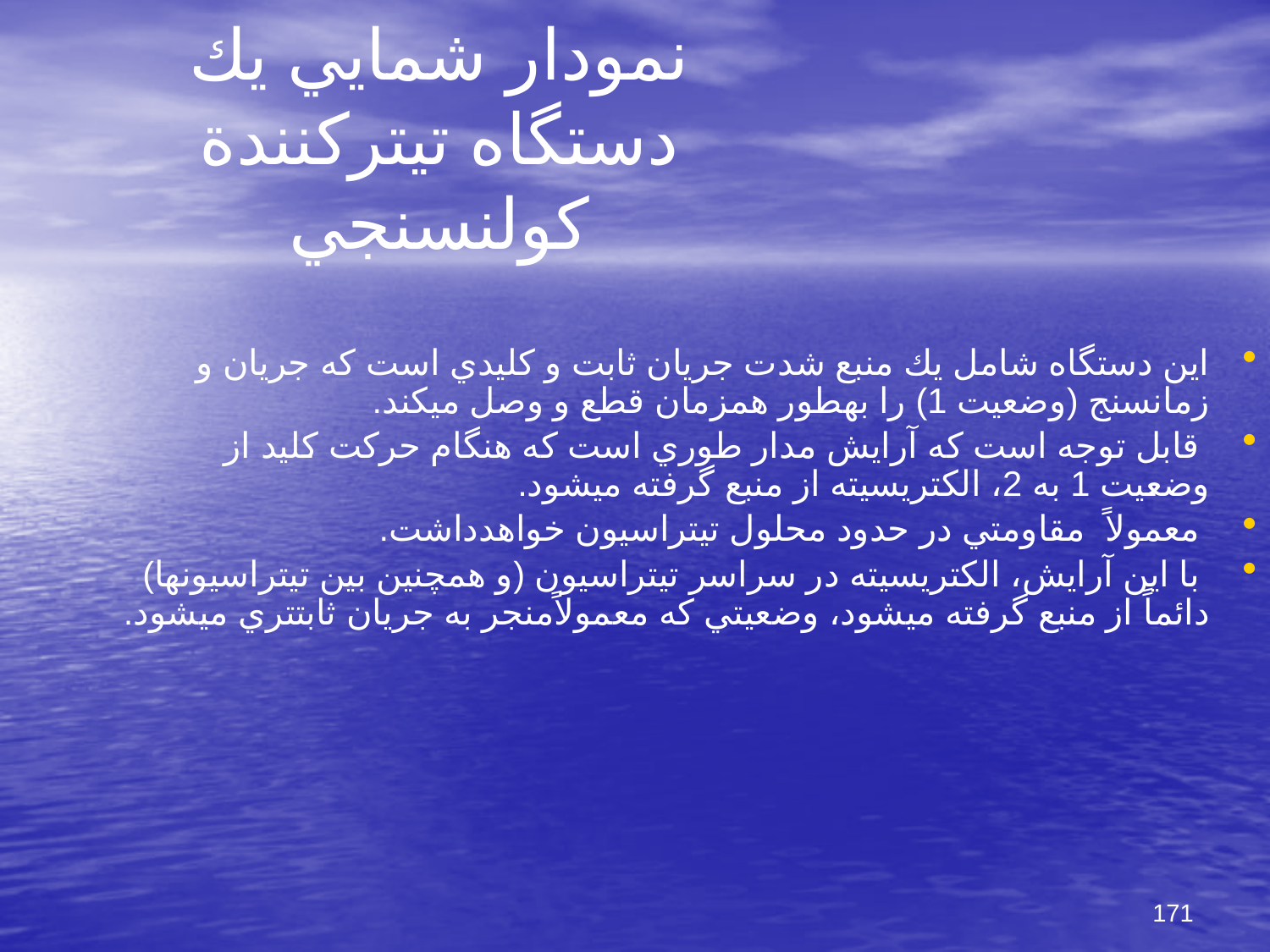

# نمودار شمايي يك دستگاه تيتركنندة كولن‎سنجي

اين دستگاه شامل يك منبع شدت جريان ثابت و كليدي است كه جريان و زمان‎سنج (وضعيت 1) را به‎طور همزمان قطع و وصل مي‎كند.
 قابل توجه است كه آرايش مدار طوري است كه هنگام حركت كليد از وضعيت 1 به 2، الكتريسيته از منبع گرفته مي‎شود.
 معمولاً  مقاومتي در حدود محلول تيتراسيون خواهدداشت.
 با اين آرايش، الكتريسيته در سراسر تيتراسيون (و همچنين بين تيتراسيونها) دائماً از منبع گرفته مي‎شود، وضعيتي كه معمولاًمنجر به جريان ثابت‎تري مي‎شود.
171